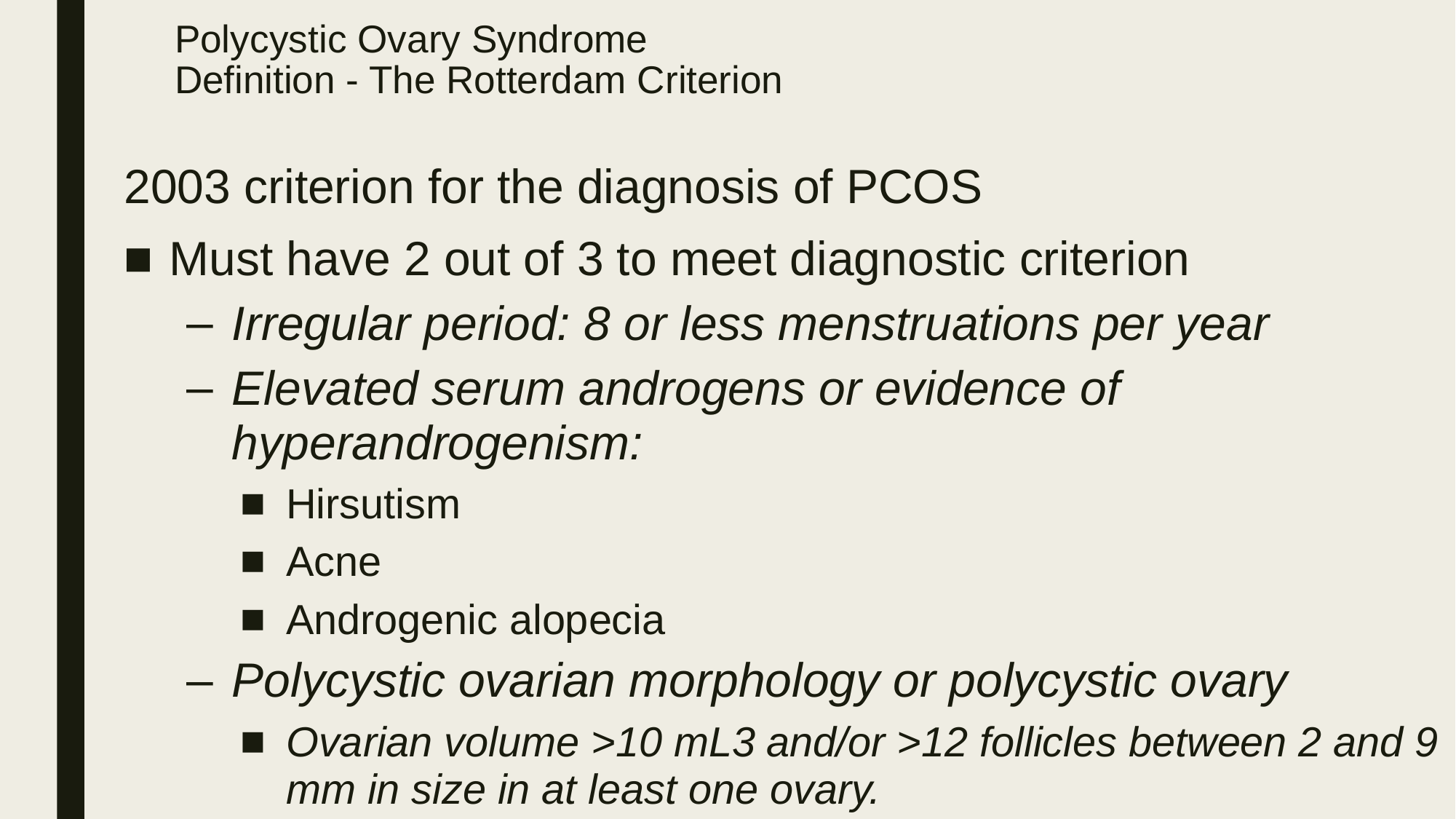

# Polycystic Ovary Syndrome Definition - The Rotterdam Criterion
2003 criterion for the diagnosis of PCOS
Must have 2 out of 3 to meet diagnostic criterion
Irregular period: 8 or less menstruations per year
Elevated serum androgens or evidence of hyperandrogenism:
Hirsutism
Acne
Androgenic alopecia
Polycystic ovarian morphology or polycystic ovary
Ovarian volume >10 mL3 and/or >12 follicles between 2 and 9 mm in size in at least one ovary.